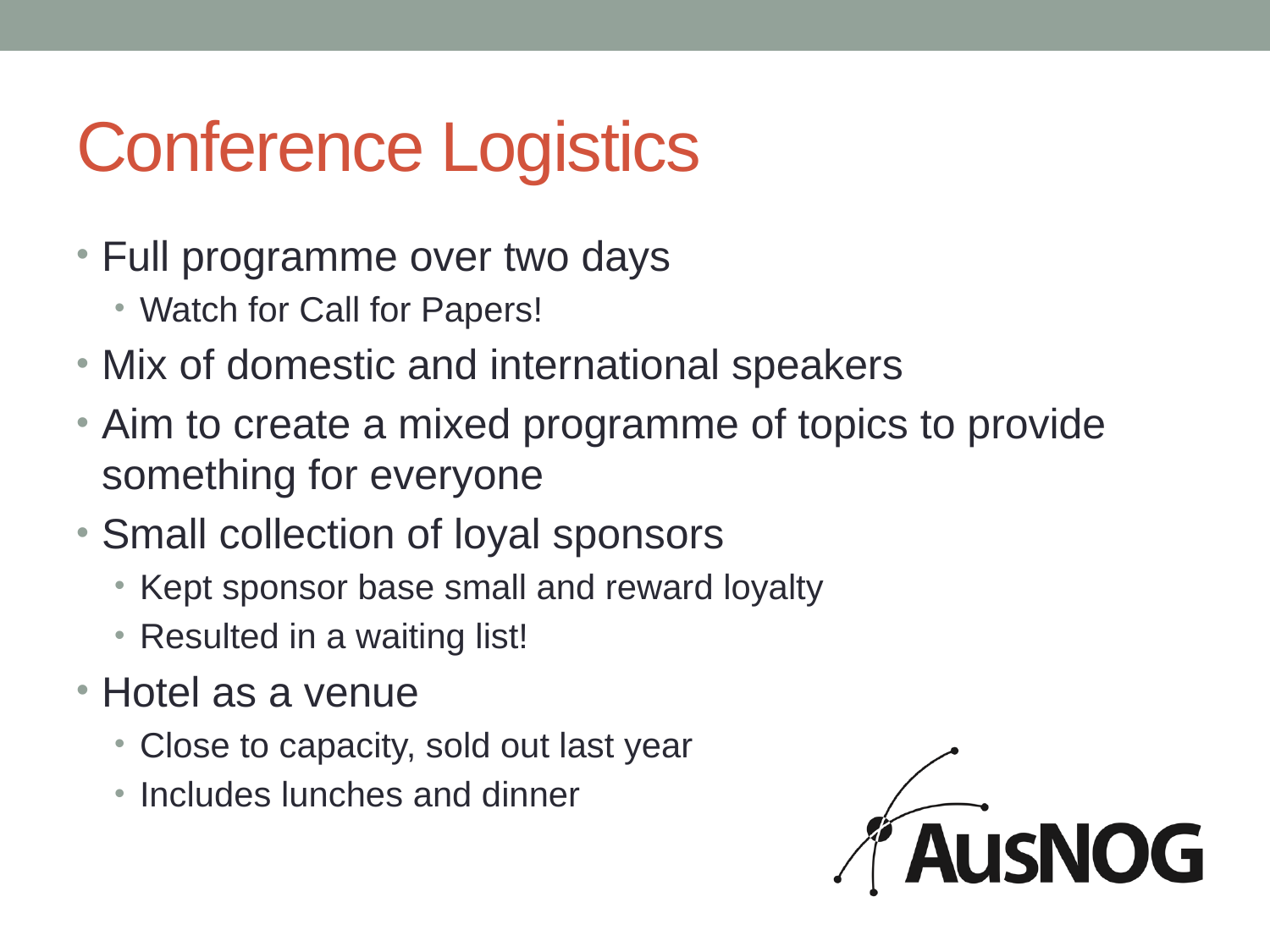

# Conference Logistics
Full programme over two days
Watch for Call for Papers!
Mix of domestic and international speakers
Aim to create a mixed programme of topics to provide something for everyone
Small collection of loyal sponsors
Kept sponsor base small and reward loyalty
Resulted in a waiting list!
Hotel as a venue
Close to capacity, sold out last year
Includes lunches and dinner